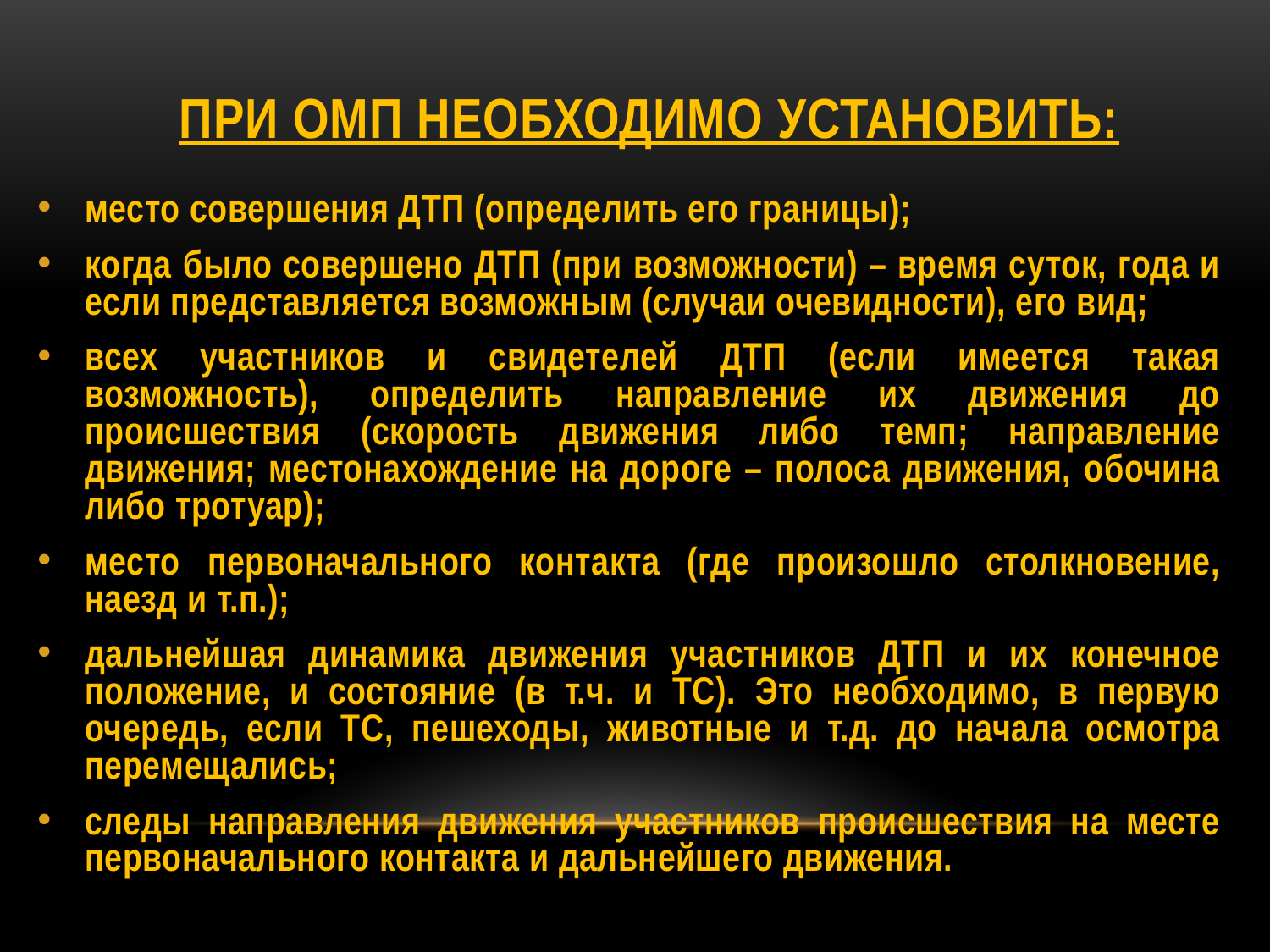

# При ОМП необходимо установить:
место совершения ДТП (определить его границы);
когда было совершено ДТП (при возможности) – время суток, года и если представляется возможным (случаи очевидности), его вид;
всех участников и свидетелей ДТП (если имеется такая возможность), определить направление их движения до происшествия (скорость движения либо темп; направление движения; местонахождение на дороге – полоса движения, обочина либо тротуар);
место первоначального контакта (где произошло столкновение, наезд и т.п.);
дальнейшая динамика движения участников ДТП и их конечное положение, и состояние (в т.ч. и ТС). Это необходимо, в первую очередь, если ТС, пешеходы, животные и т.д. до начала осмотра перемещались;
следы направления движения участников происшествия на месте первоначального контакта и дальнейшего движения.